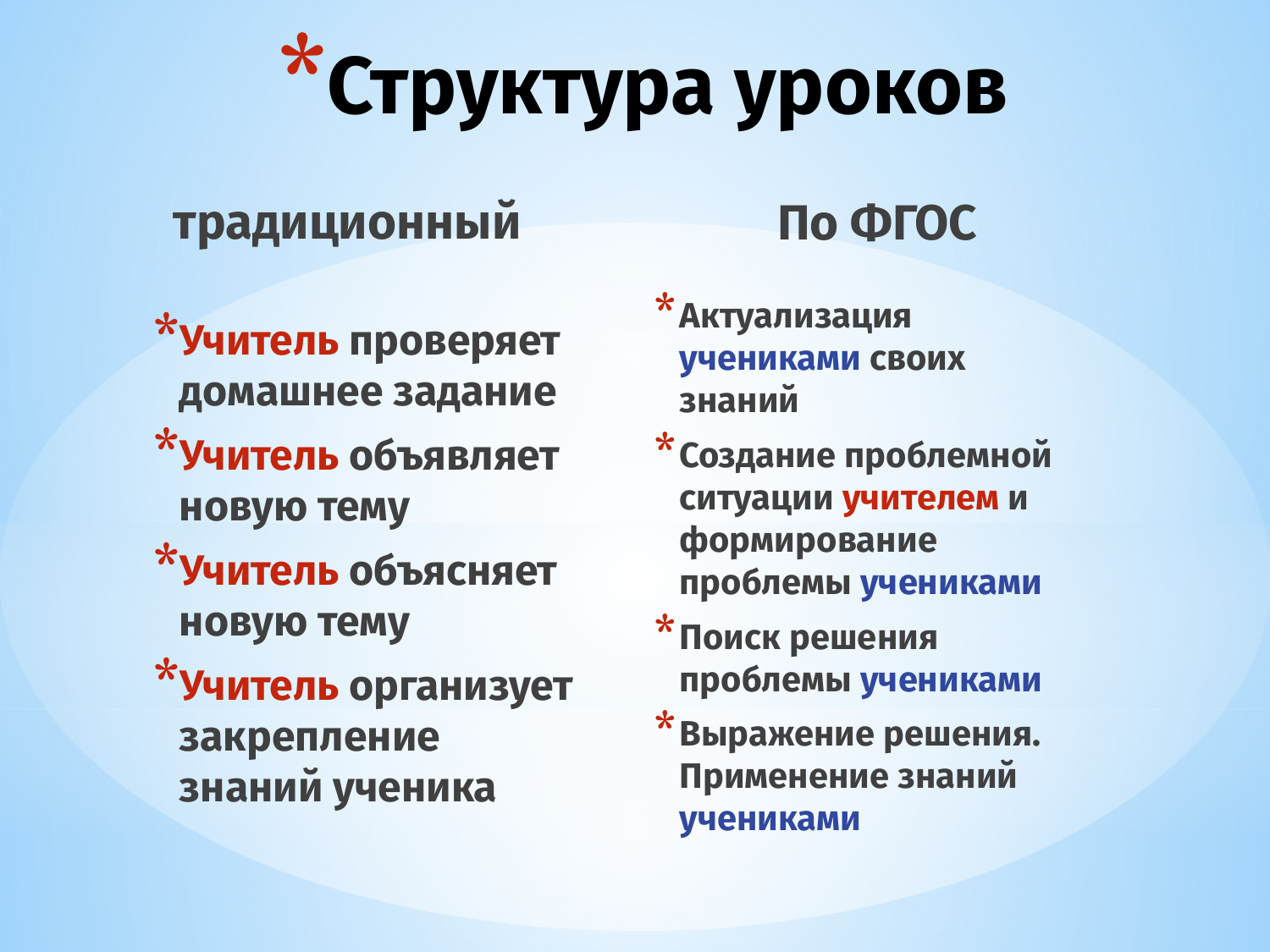

# Структура уроков
традиционный
По ФГОС
Актуализация учениками своих знаний
Создание проблемной ситуации учителем и формирование проблемы учениками
Поиск решения проблемы учениками
Выражение решения. Применение знаний учениками
Учитель проверяет домашнее задание
Учитель объявляет новую тему
Учитель объясняет новую тему
Учитель организует закрепление знаний ученика